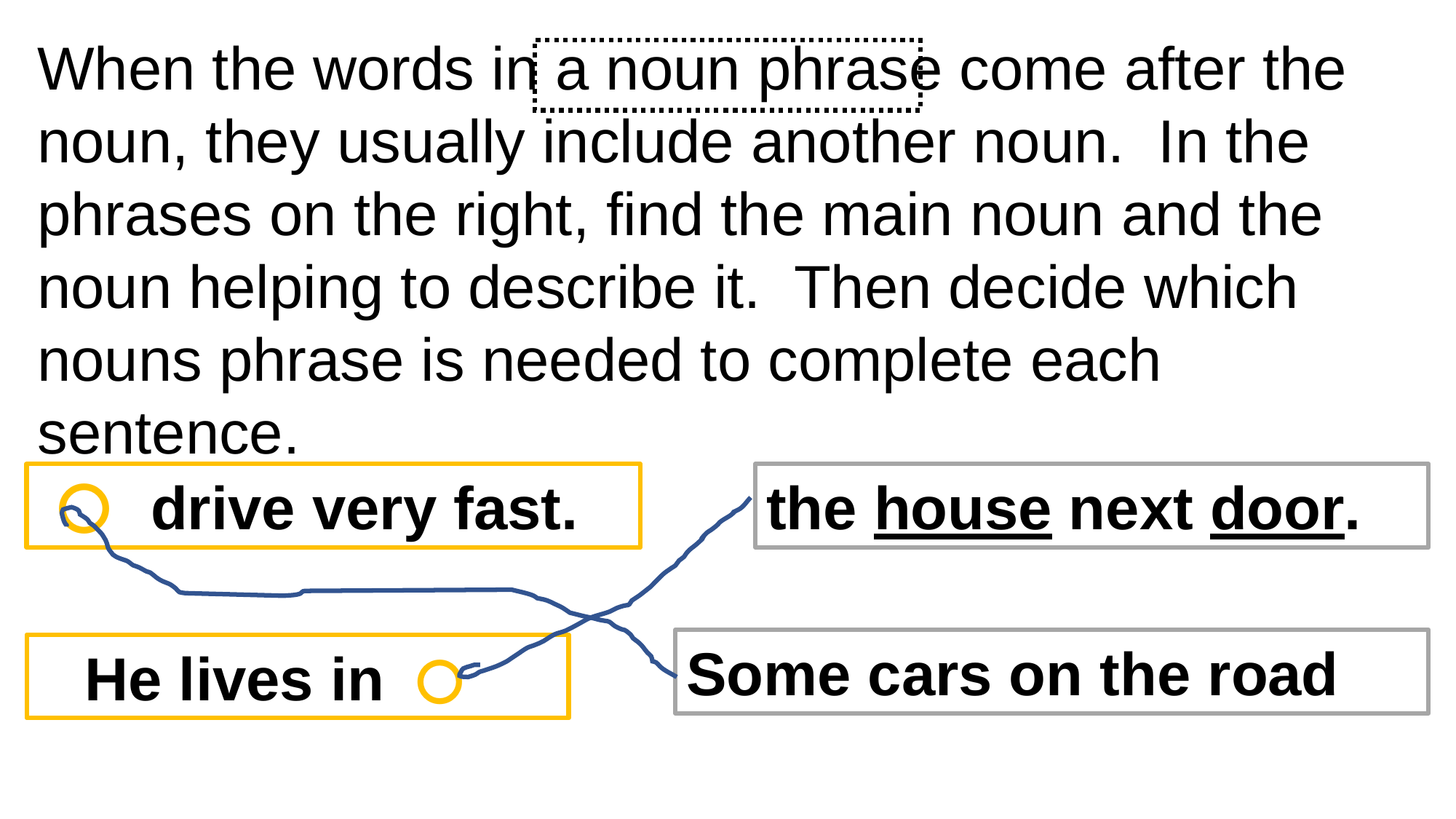

When the words in a noun phrase come after the noun, they usually include another noun.  In the phrases on the right, find the main noun and the noun helping to describe it.  Then decide which nouns phrase is needed to complete each sentence.

 〇   drive very fast.
the house next door.

Some cars on the road
    He lives in 〇